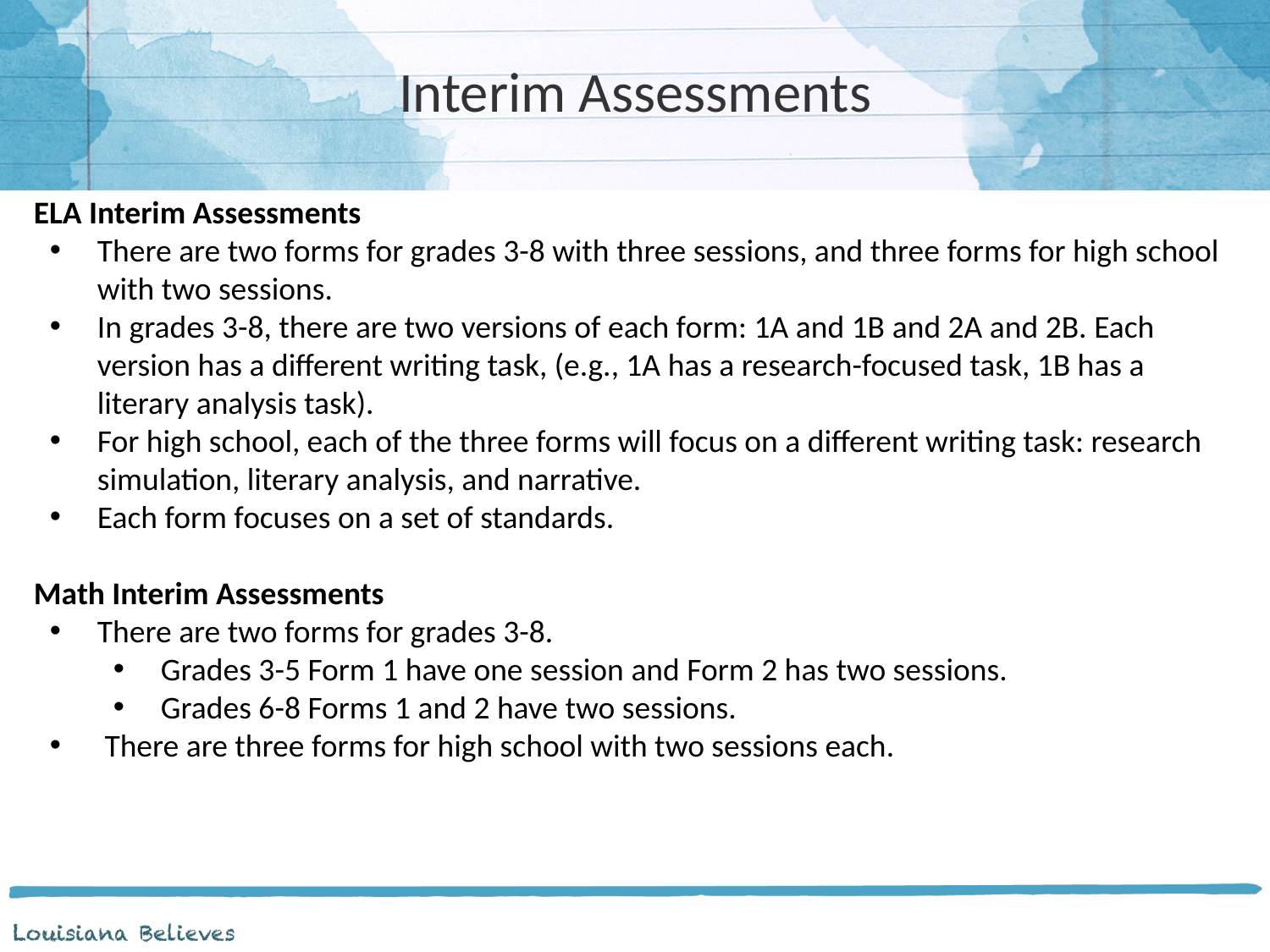

# Interim Assessments
ELA Interim Assessments
There are two forms for grades 3-8 with three sessions, and three forms for high school with two sessions.
In grades 3-8, there are two versions of each form: 1A and 1B and 2A and 2B. Each version has a different writing task, (e.g., 1A has a research-focused task, 1B has a literary analysis task).
For high school, each of the three forms will focus on a different writing task: research simulation, literary analysis, and narrative.
Each form focuses on a set of standards.

Math Interim Assessments
There are two forms for grades 3-8.
Grades 3-5 Form 1 have one session and Form 2 has two sessions.
Grades 6-8 Forms 1 and 2 have two sessions.
 There are three forms for high school with two sessions each.